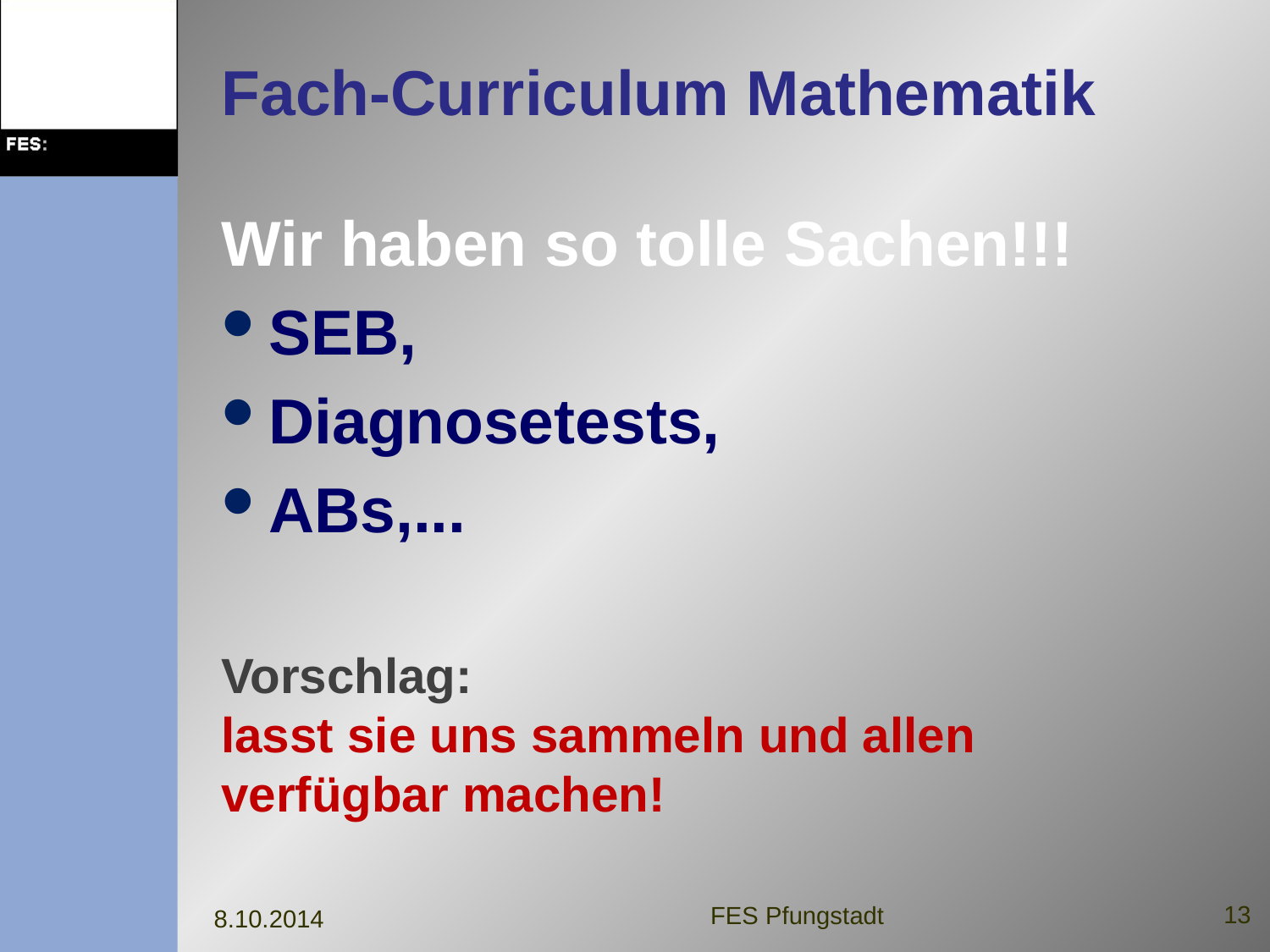

# Fach-Curriculum Mathematik
Wir haben so tolle Sachen!!!
SEB,
Diagnosetests,
ABs,...
Vorschlag:
lasst sie uns sammeln und allen verfügbar machen!
13
FES Pfungstadt
8.10.2014